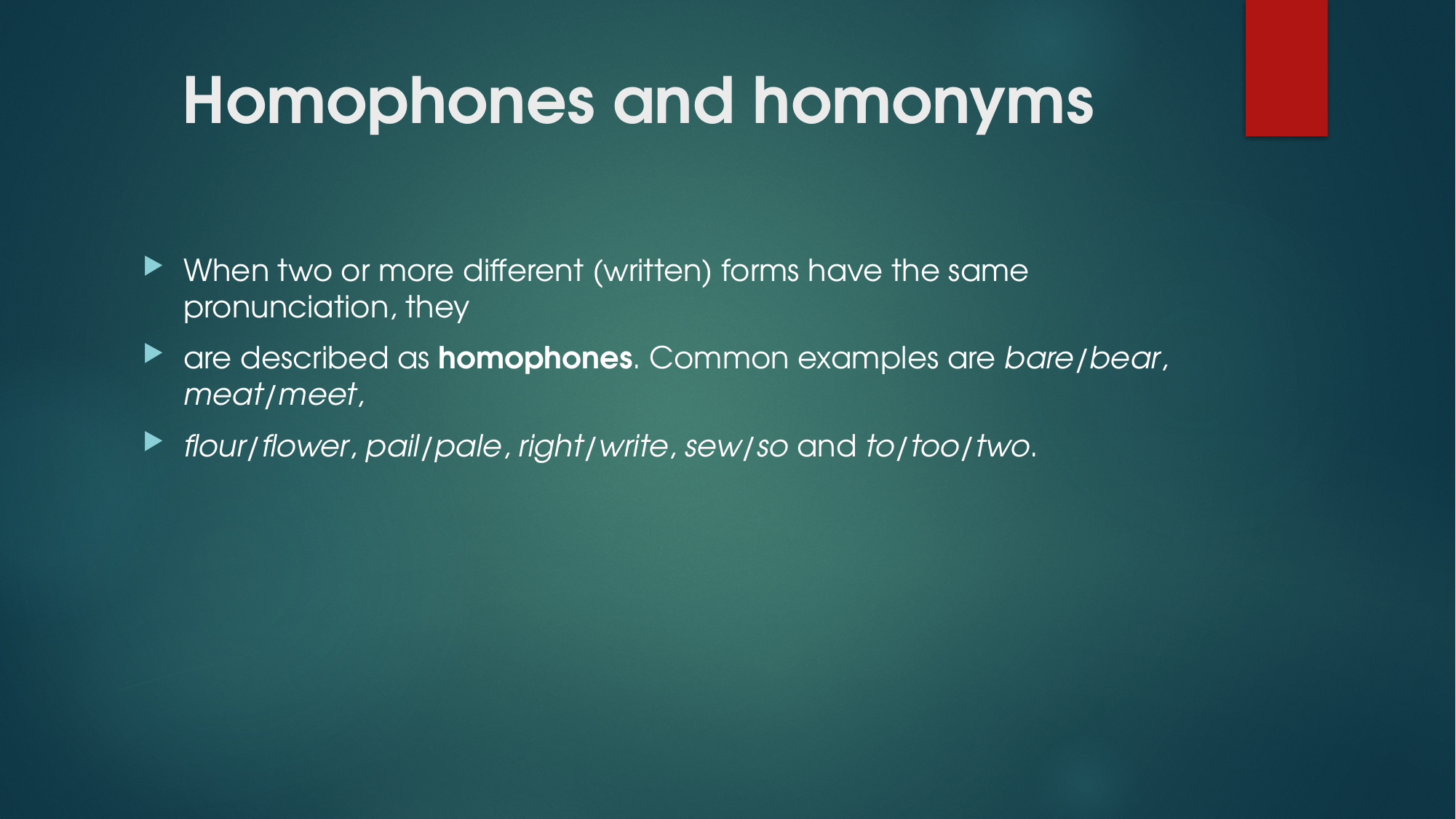

# Homophones and homonyms
When two or more different (written) forms have the same pronunciation, they
are described as homophones. Common examples are bare/bear, meat/meet,
flour/flower, pail/pale, right/write, sew/so and to/too/two.